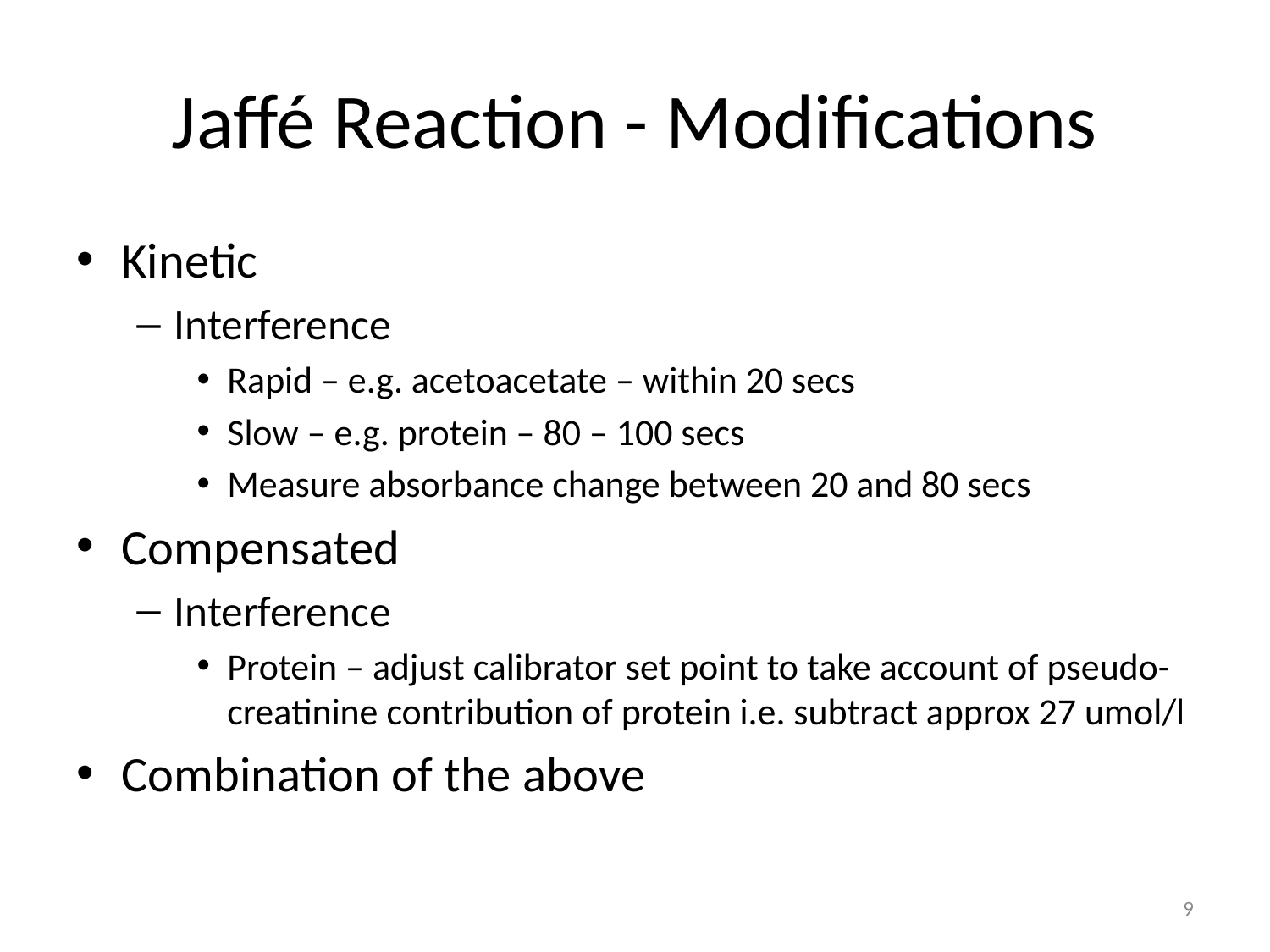

# Jaffé Reaction - Modifications
Kinetic
Interference
Rapid – e.g. acetoacetate – within 20 secs
Slow – e.g. protein – 80 – 100 secs
Measure absorbance change between 20 and 80 secs
Compensated
Interference
Protein – adjust calibrator set point to take account of pseudo-creatinine contribution of protein i.e. subtract approx 27 umol/l
Combination of the above
9